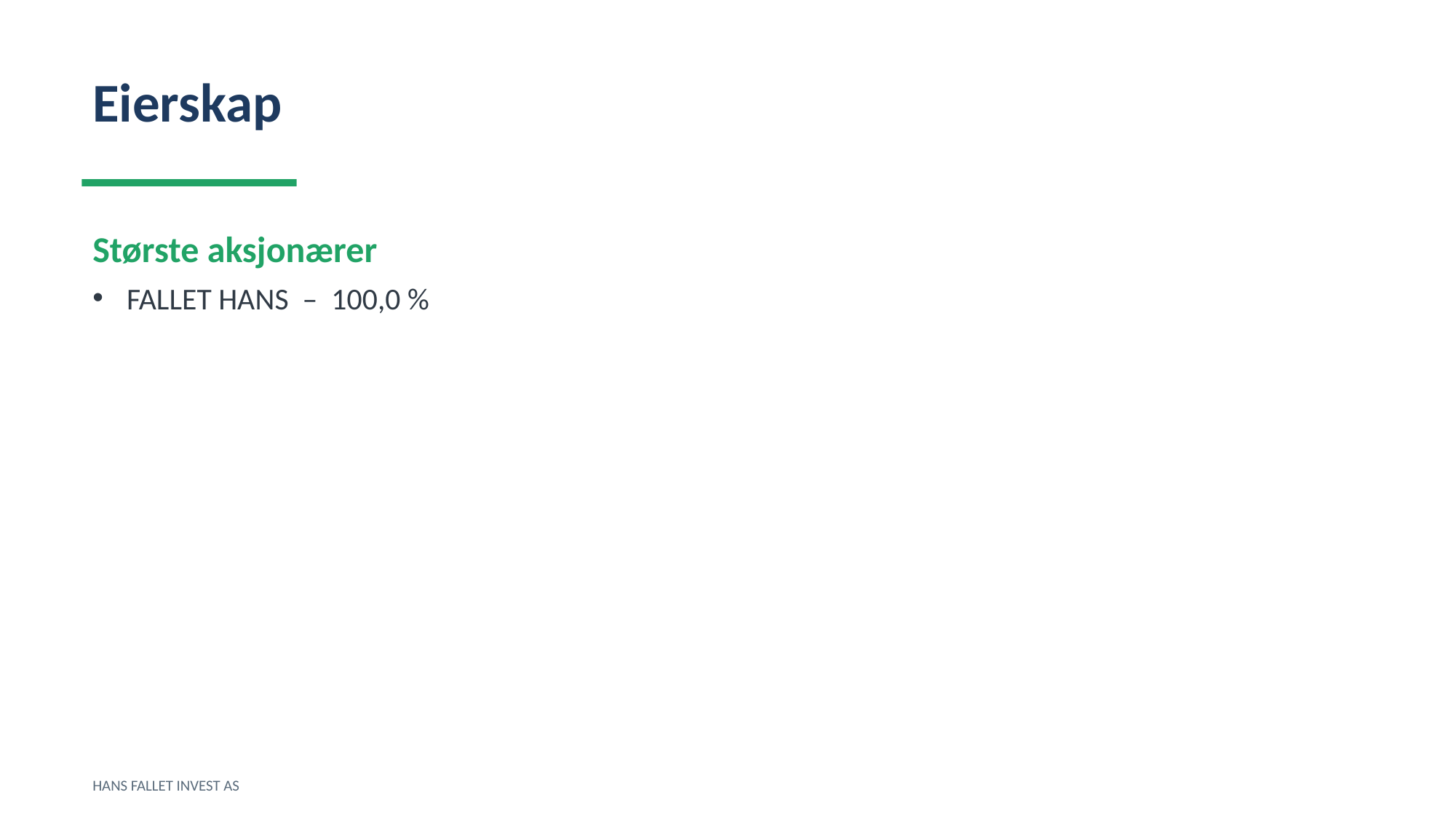

Eierskap

Største aksjonærer
FALLET HANS  –  100,0 %
HANS FALLET INVEST AS